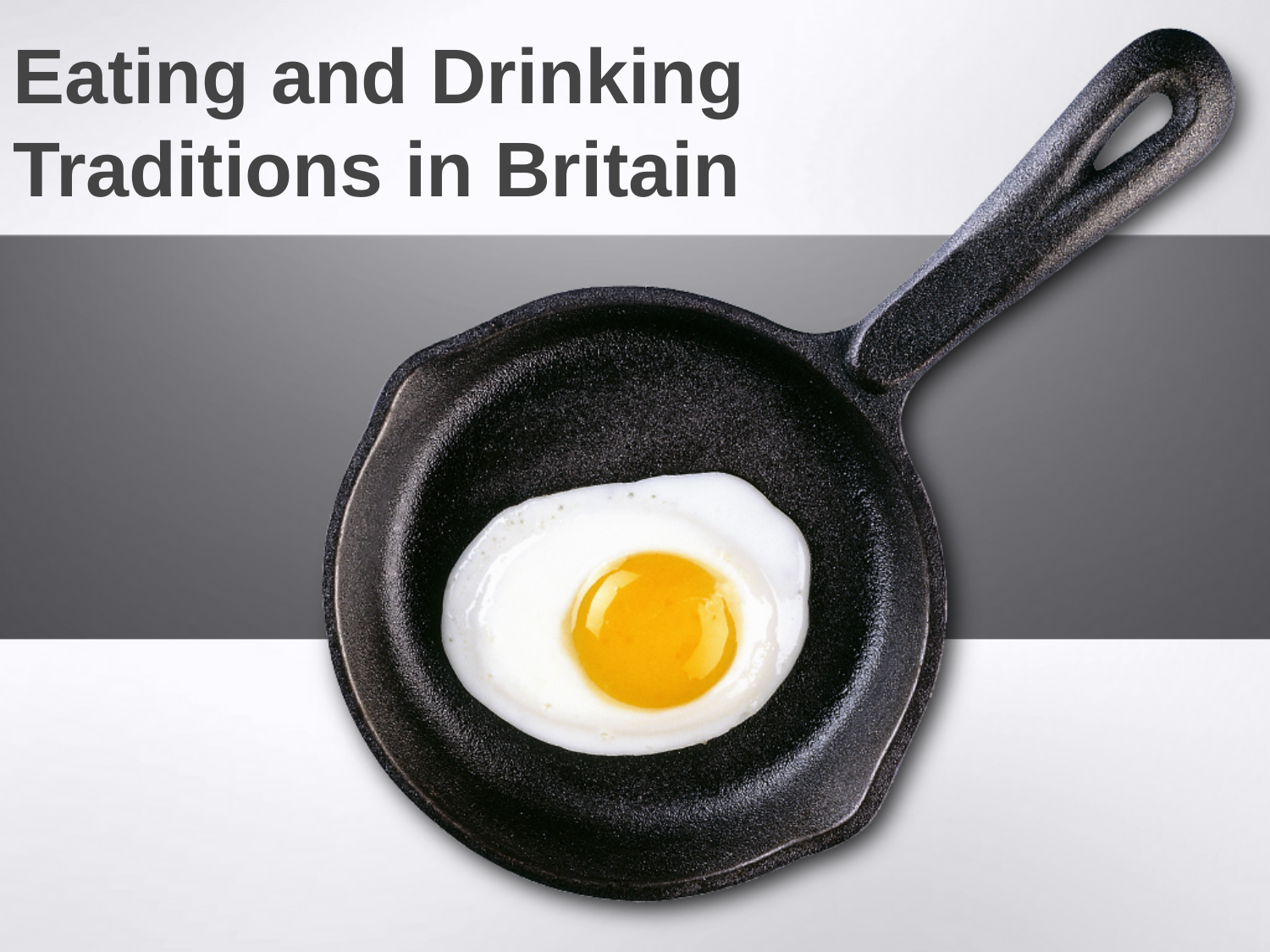

# Eating and Drinking Traditions in Britain